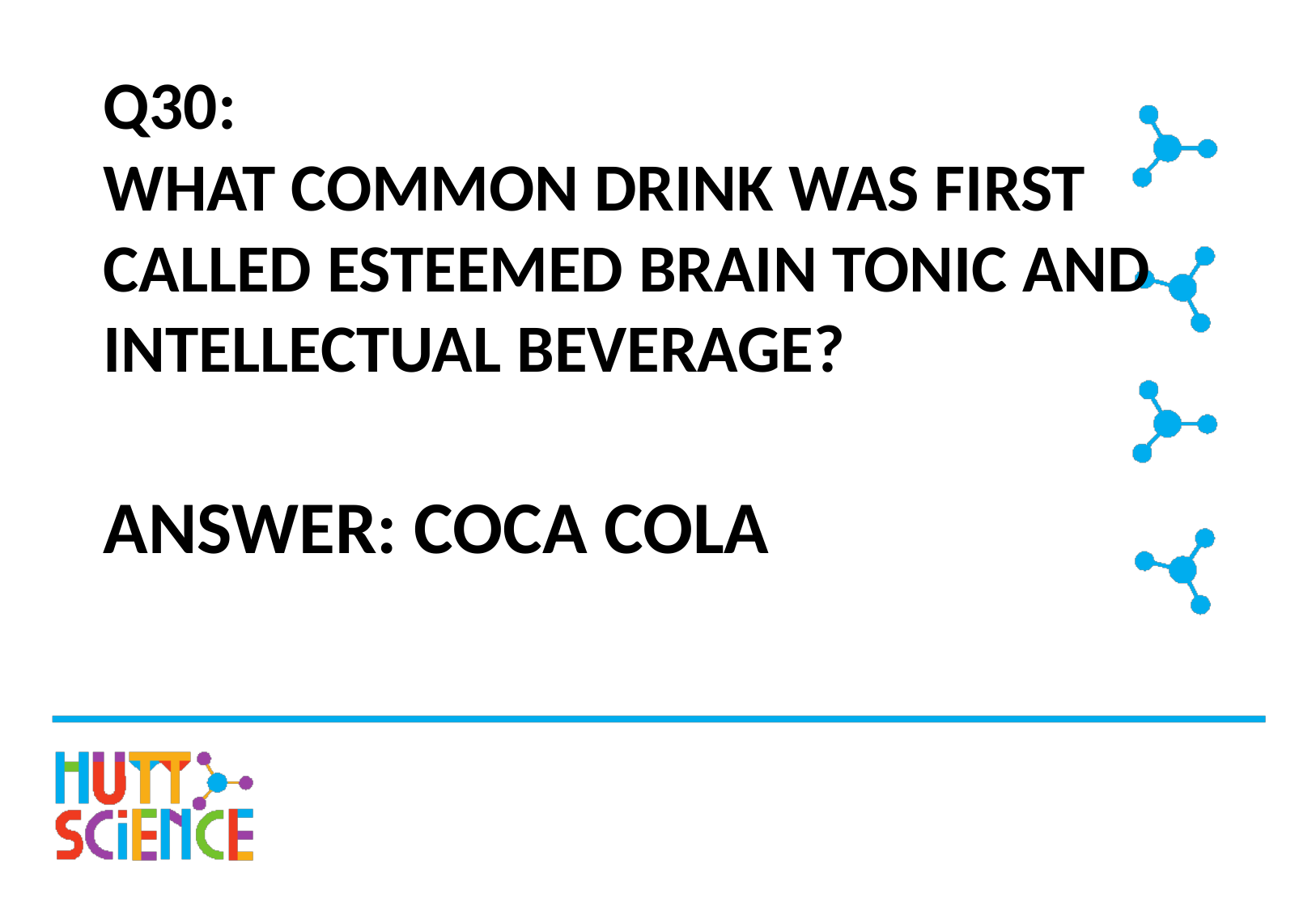

# Q30: WHAT COMMON DRINK WAS FIRST CALLED ESTEEMED BRAIN TONIC AND INTELLECTUAL BEVERAGE?
ANSWER: COCA COLA